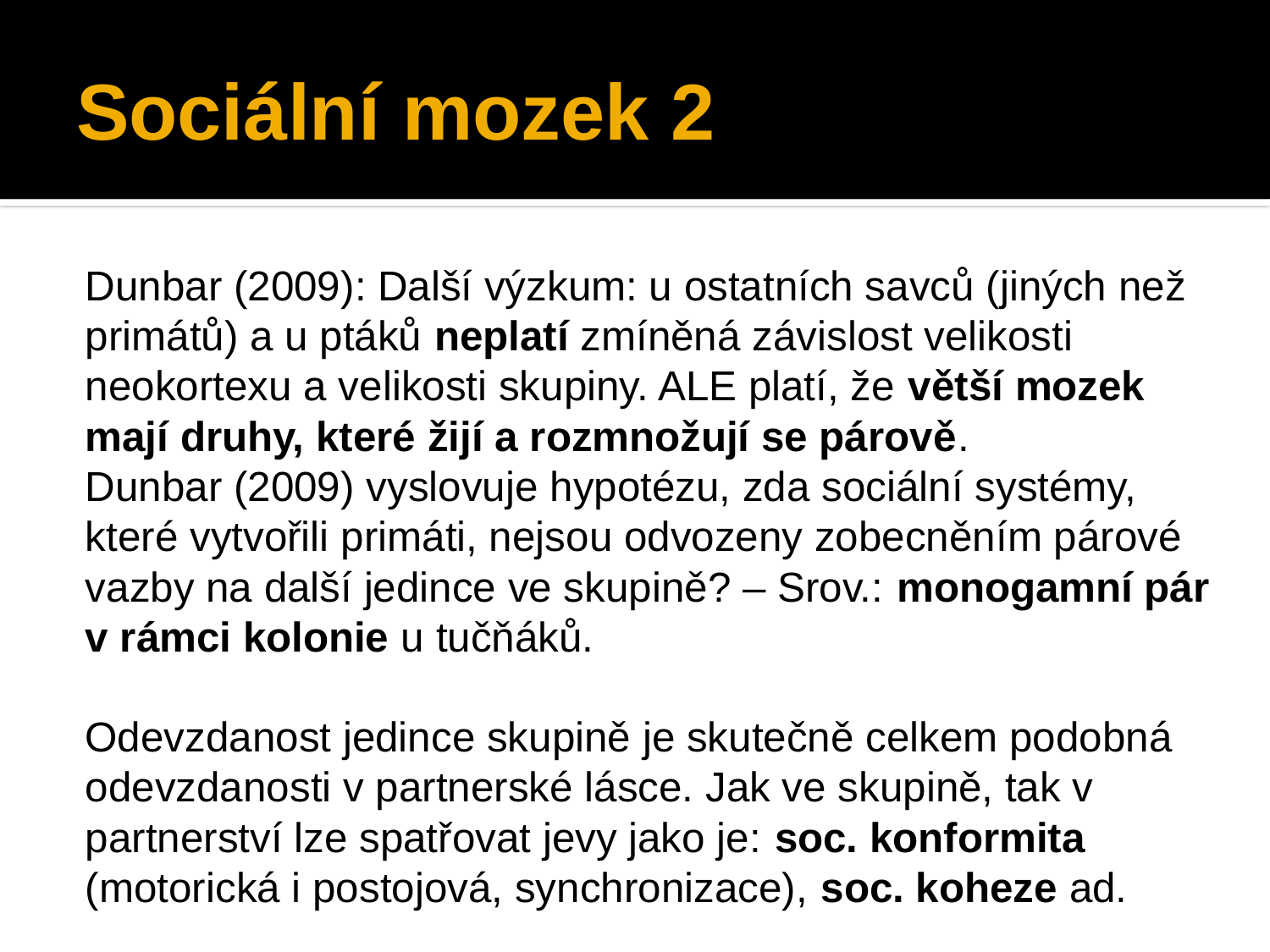

# Sociální mozek 2
Dunbar (2009): Další výzkum: u ostatních savců (jiných než primátů) a u ptáků neplatí zmíněná závislost velikosti neokortexu a velikosti skupiny. ALE platí, že větší mozek mají druhy, které žijí a rozmnožují se párově.
Dunbar (2009) vyslovuje hypotézu, zda sociální systémy, které vytvořili primáti, nejsou odvozeny zobecněním párové vazby na další jedince ve skupině? – Srov.: monogamní pár v rámci kolonie u tučňáků.

Odevzdanost jedince skupině je skutečně celkem podobná odevzdanosti v partnerské lásce. Jak ve skupině, tak v partnerství lze spatřovat jevy jako je: soc. konformita (motorická i postojová, synchronizace), soc. koheze ad.